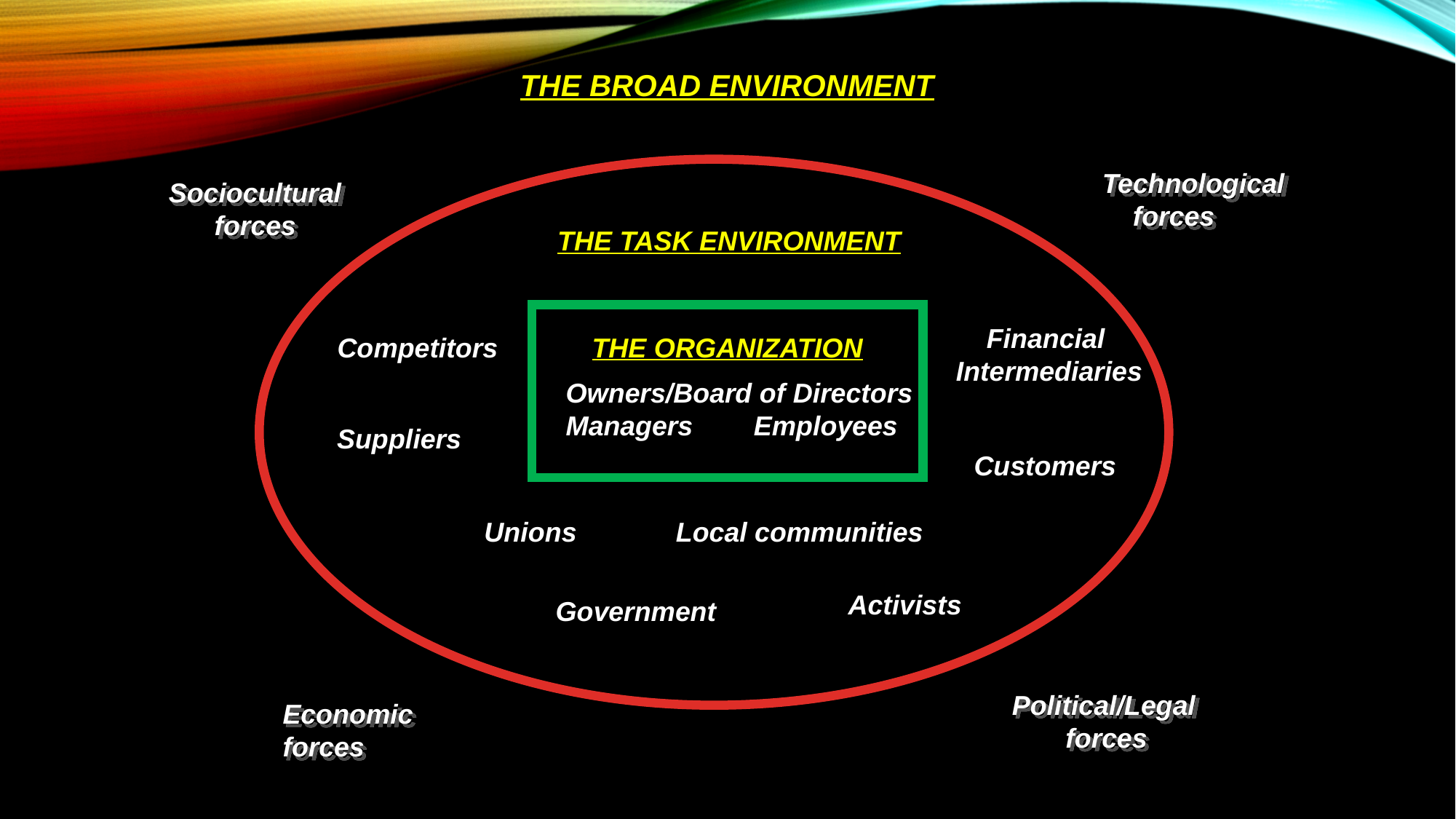

THE BROAD ENVIRONMENT

Technological
    forces
Sociocultural
forces
THE TASK ENVIRONMENT

    Financial
Intermediaries
THE ORGANIZATION
Competitors

Owners/Board of Directors
Managers        Employees
Suppliers
Customers
Unions
Local communities
Activists
Government
Political/Legal
       forces
Economic
forces